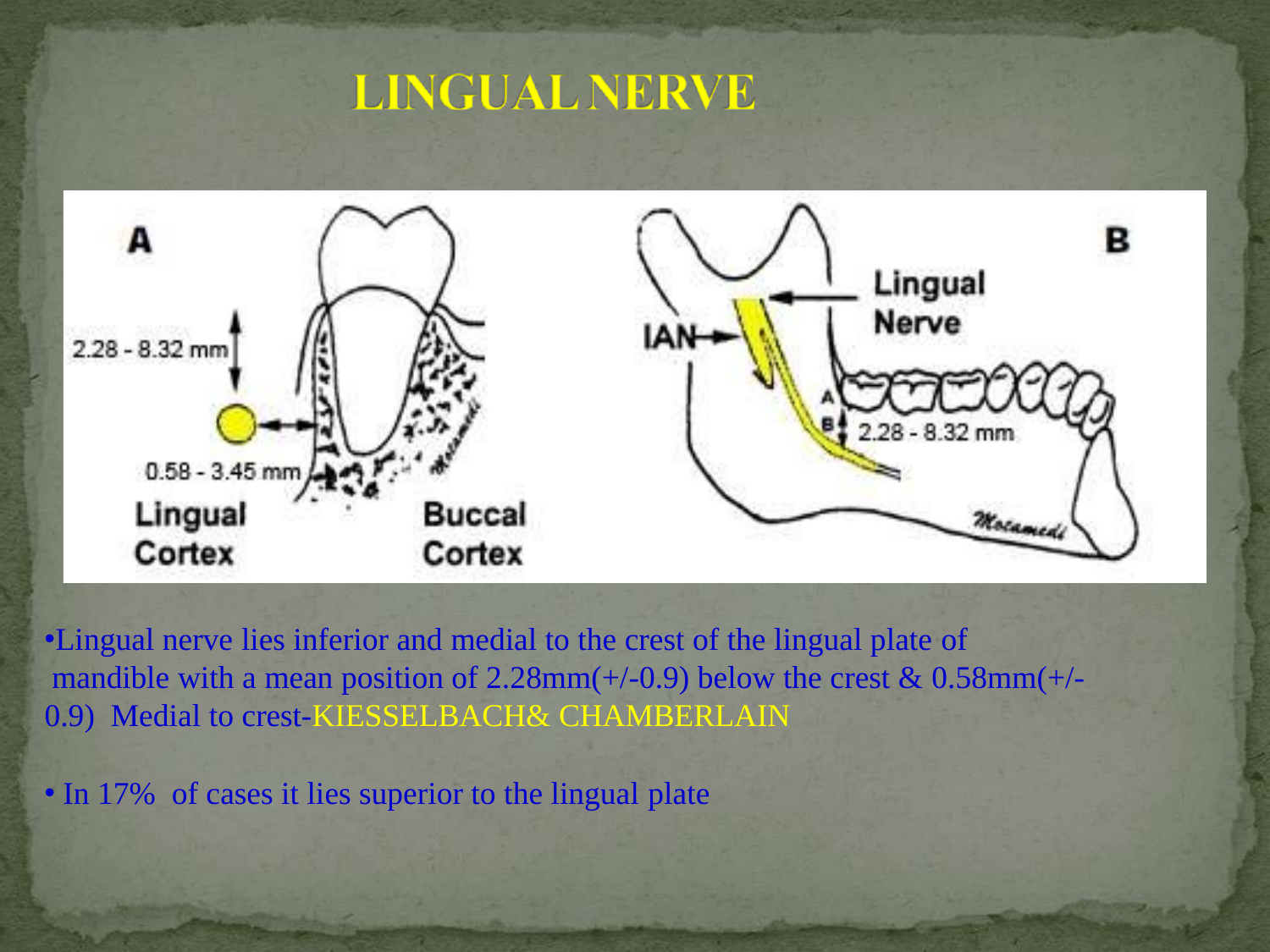

Lingual nerve lies inferior and medial to the crest of the lingual plate of
mandible with a mean position of 2.28mm(+/-0.9) below the crest & 0.58mm(+/-0.9)  Medial to crest-KIESSELBACH& CHAMBERLAIN

In 17%  of cases it lies superior to the lingual plate